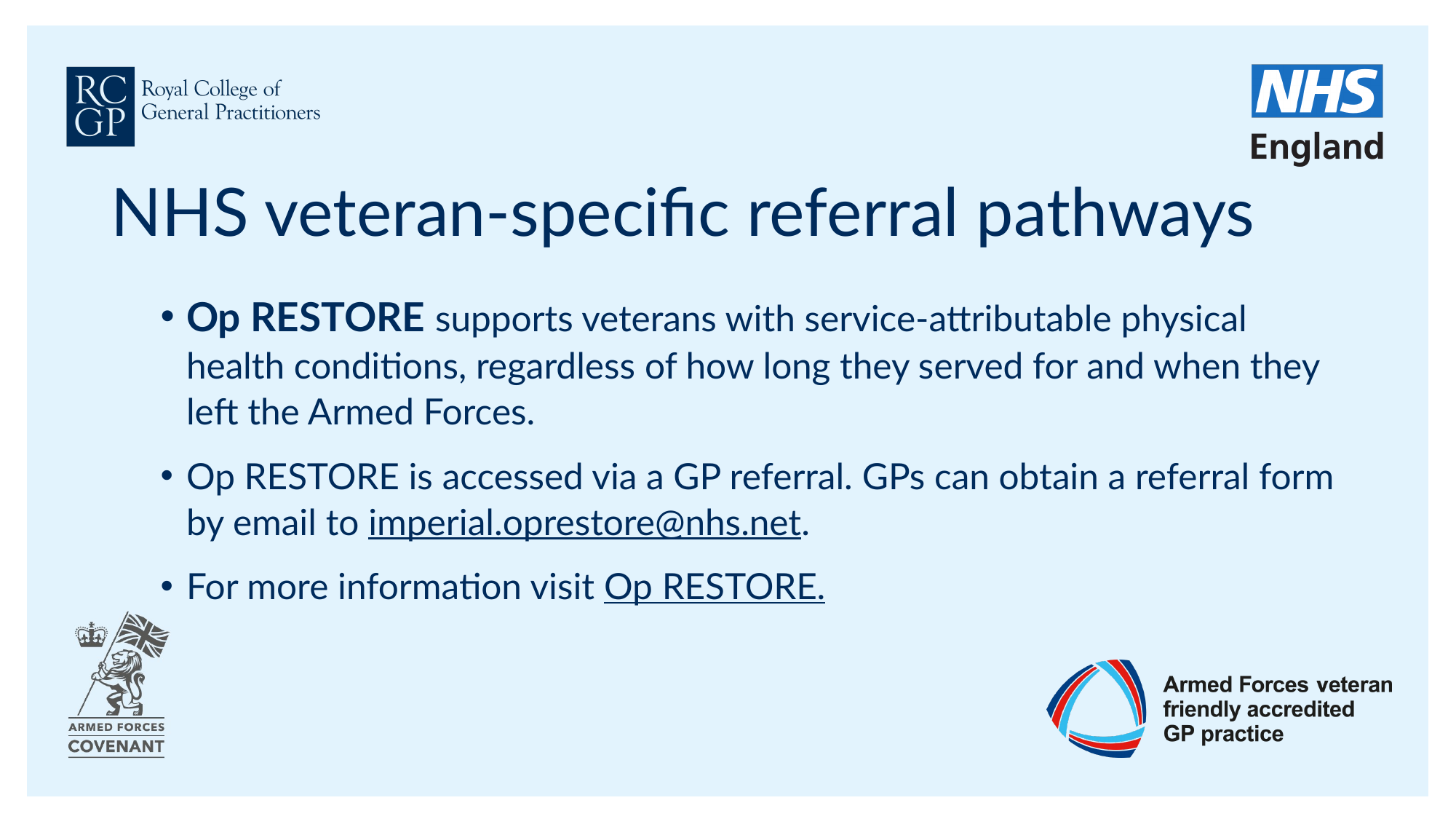

# NHS veteran-specific referral pathways
Op RESTORE supports veterans with service-attributable physical health conditions, regardless of how long they served for and when they left the Armed Forces.
Op RESTORE is accessed via a GP referral. GPs can obtain a referral form by email to imperial.oprestore@nhs.net.
For more information visit Op RESTORE.